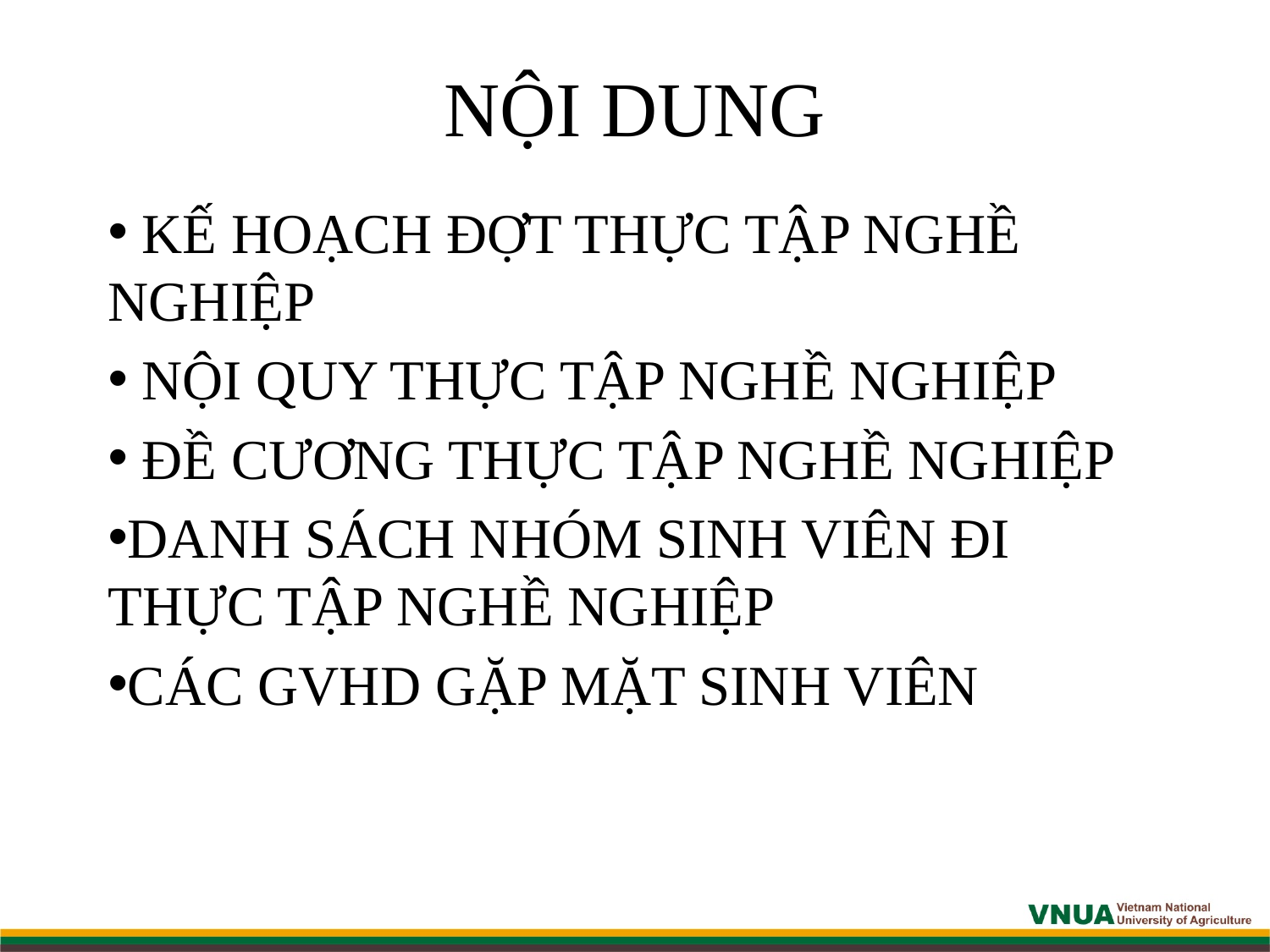

# NỘI DUNG
 KẾ HOẠCH ĐỢT THỰC TẬP NGHỀ NGHIỆP
 NỘI QUY THỰC TẬP NGHỀ NGHIỆP
 ĐỀ CƯƠNG THỰC TẬP NGHỀ NGHIỆP
DANH SÁCH NHÓM SINH VIÊN ĐI THỰC TẬP NGHỀ NGHIỆP
CÁC GVHD GẶP MẶT SINH VIÊN